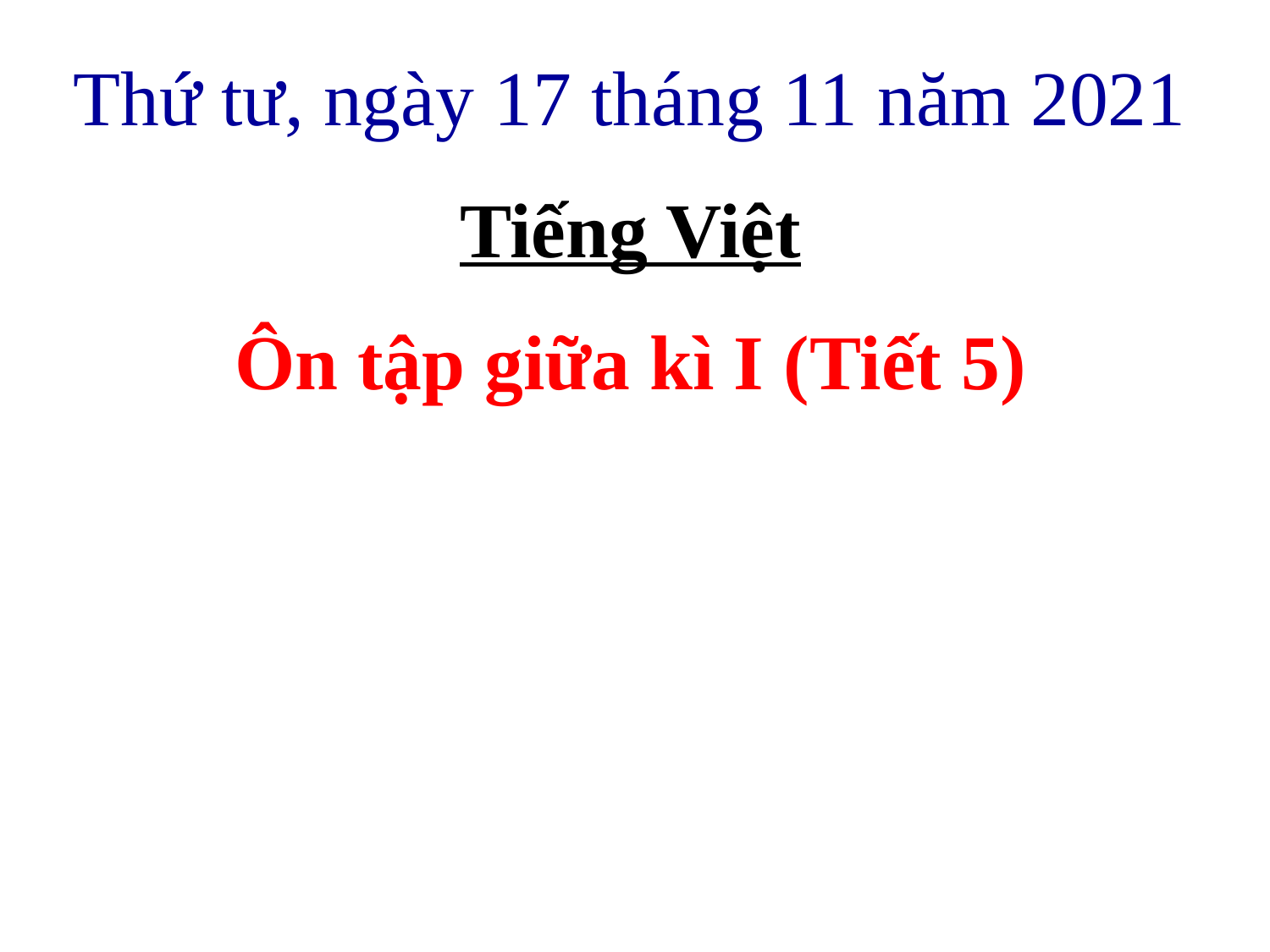

Thứ tư, ngày 17 tháng 11 năm 2021
Tiếng Việt
Ôn tập giữa kì I (Tiết 5)